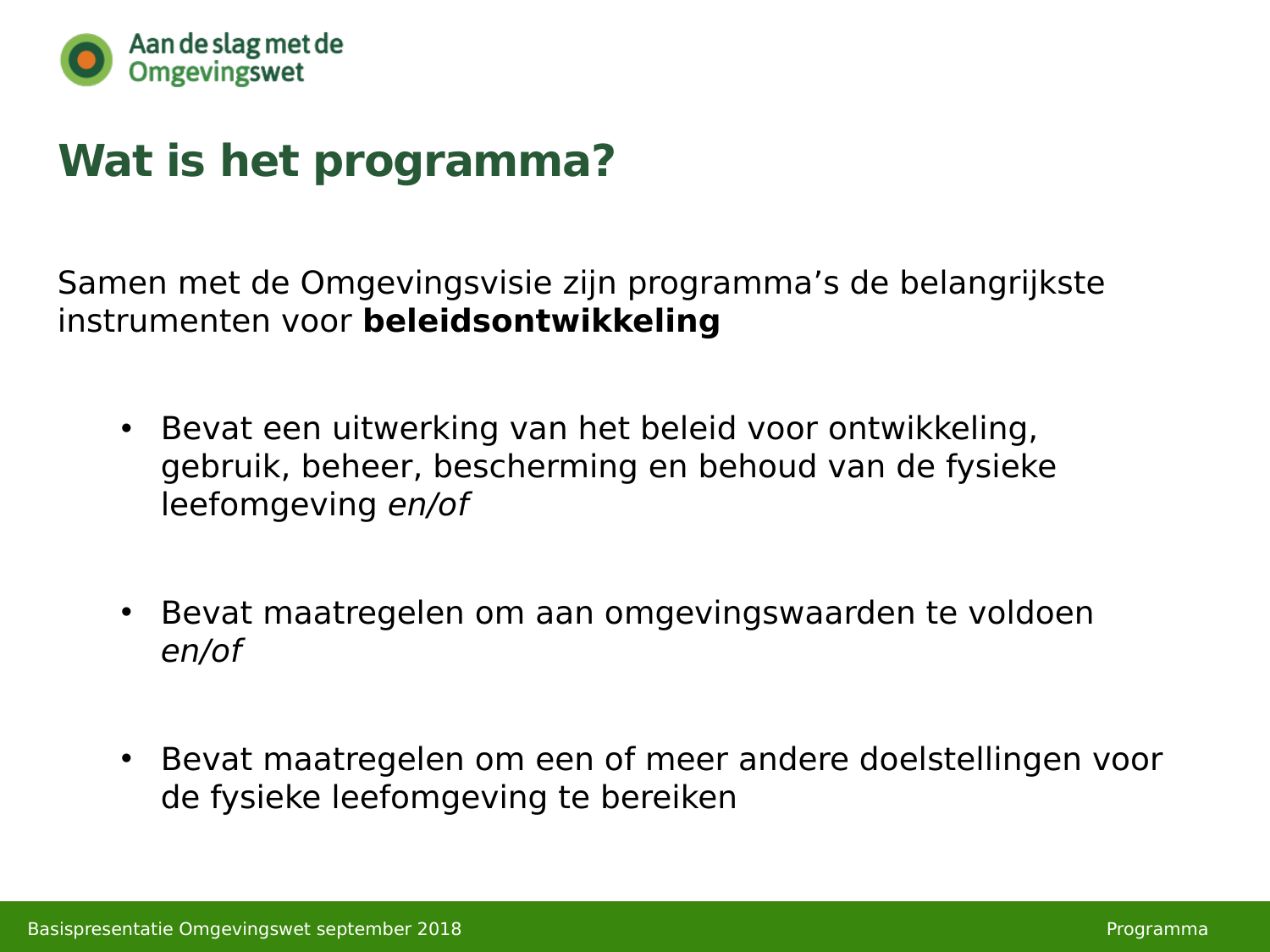

# Wat is het programma?
Samen met de Omgevingsvisie zijn programma’s de belangrijkste instrumenten voor beleidsontwikkeling

Bevat een uitwerking van het beleid voor ontwikkeling, gebruik, beheer, bescherming en behoud van de fysieke leefomgeving en/of

Bevat maatregelen om aan omgevingswaarden te voldoen en/of

Bevat maatregelen om een of meer andere doelstellingen voor de fysieke leefomgeving te bereiken
Programma
Basispresentatie Omgevingswet september 2018